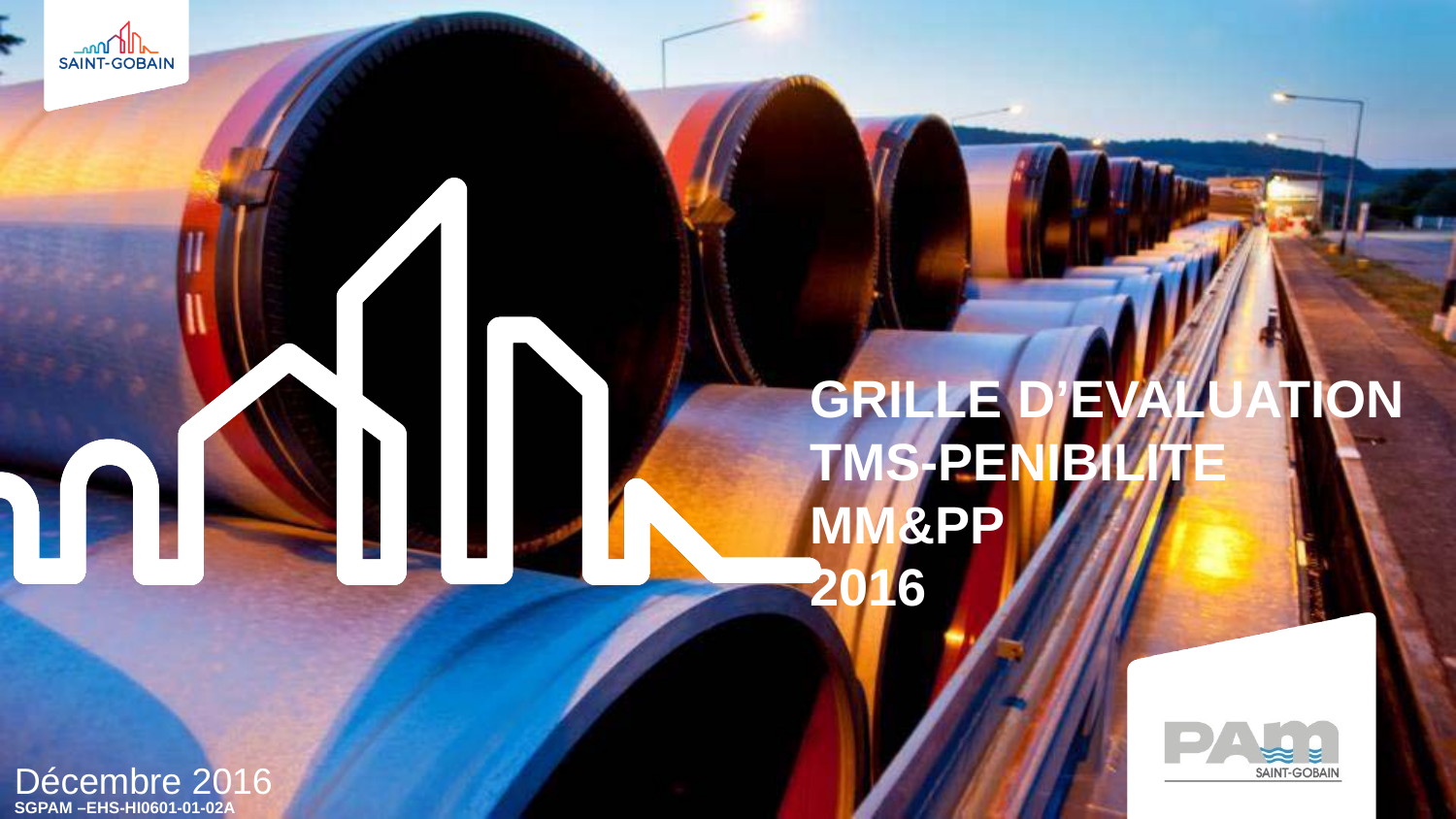

# Grille d’EVALUATION TMS-PENIBILITE MM&PP 2016
Décembre 2016